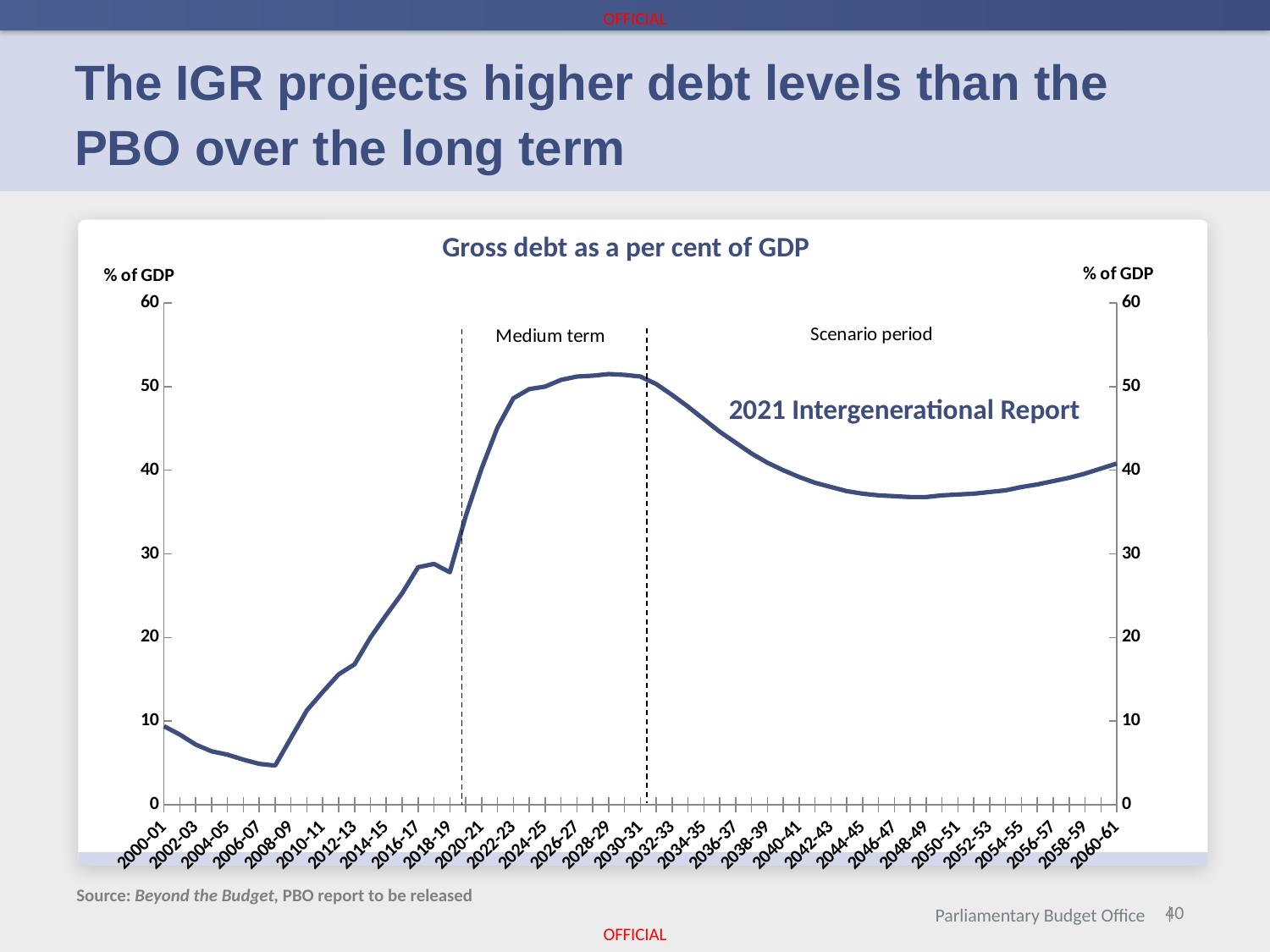

# The IGR projects higher debt levels than the PBO over the long term
Gross debt as a per cent of GDP

[unsupported chart]

2021 Intergenerational Report
Source: Beyond the Budget, PBO report to be released